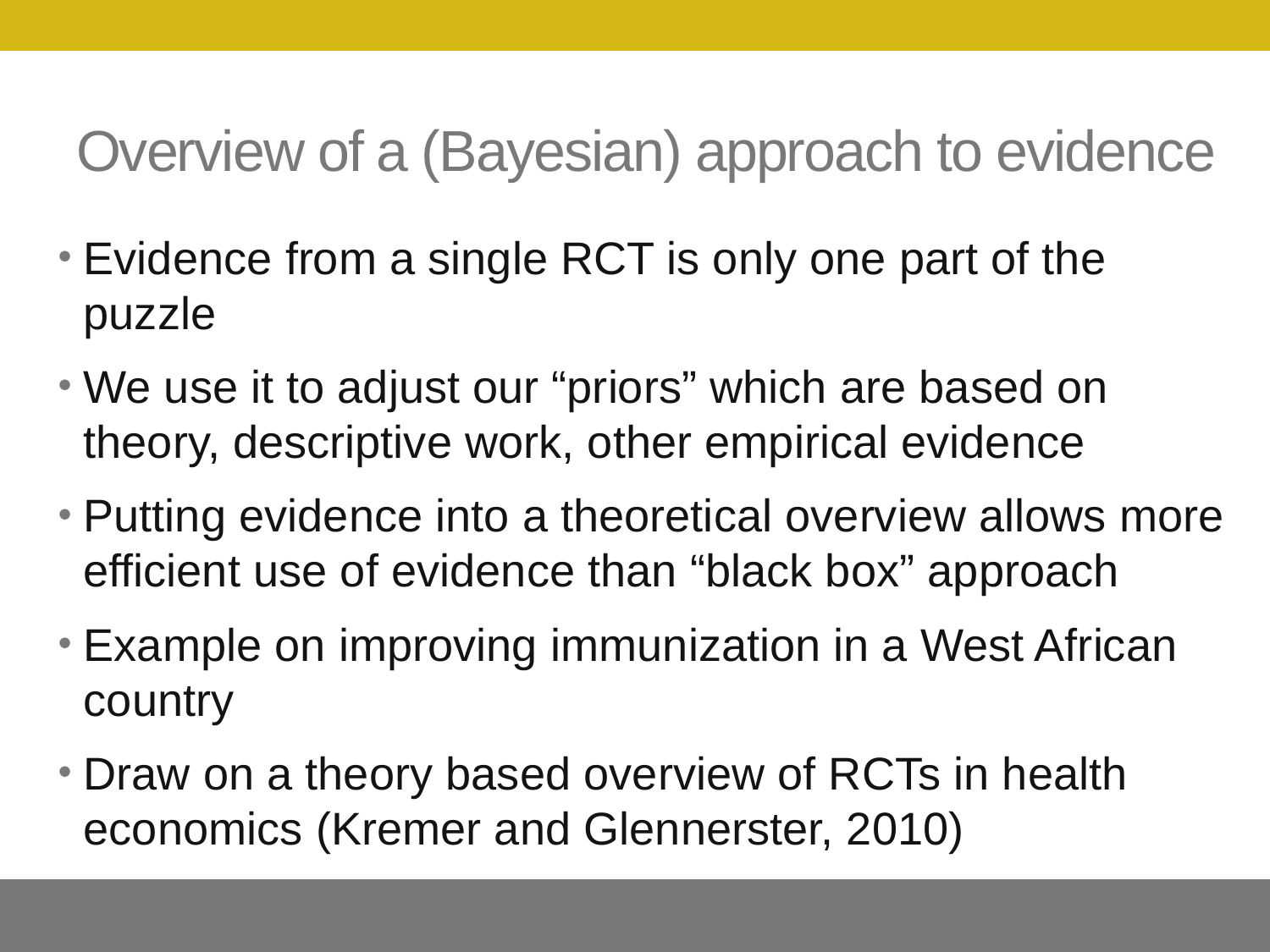

# Overview of a (Bayesian) approach to evidence
Evidence from a single RCT is only one part of the puzzle

We use it to adjust our “priors” which are based on theory, descriptive work, other empirical evidence

Putting evidence into a theoretical overview allows more efficient use of evidence than “black box” approach

Example on improving immunization in a West African country

Draw on a theory based overview of RCTs in health economics (Kremer and Glennerster, 2010)